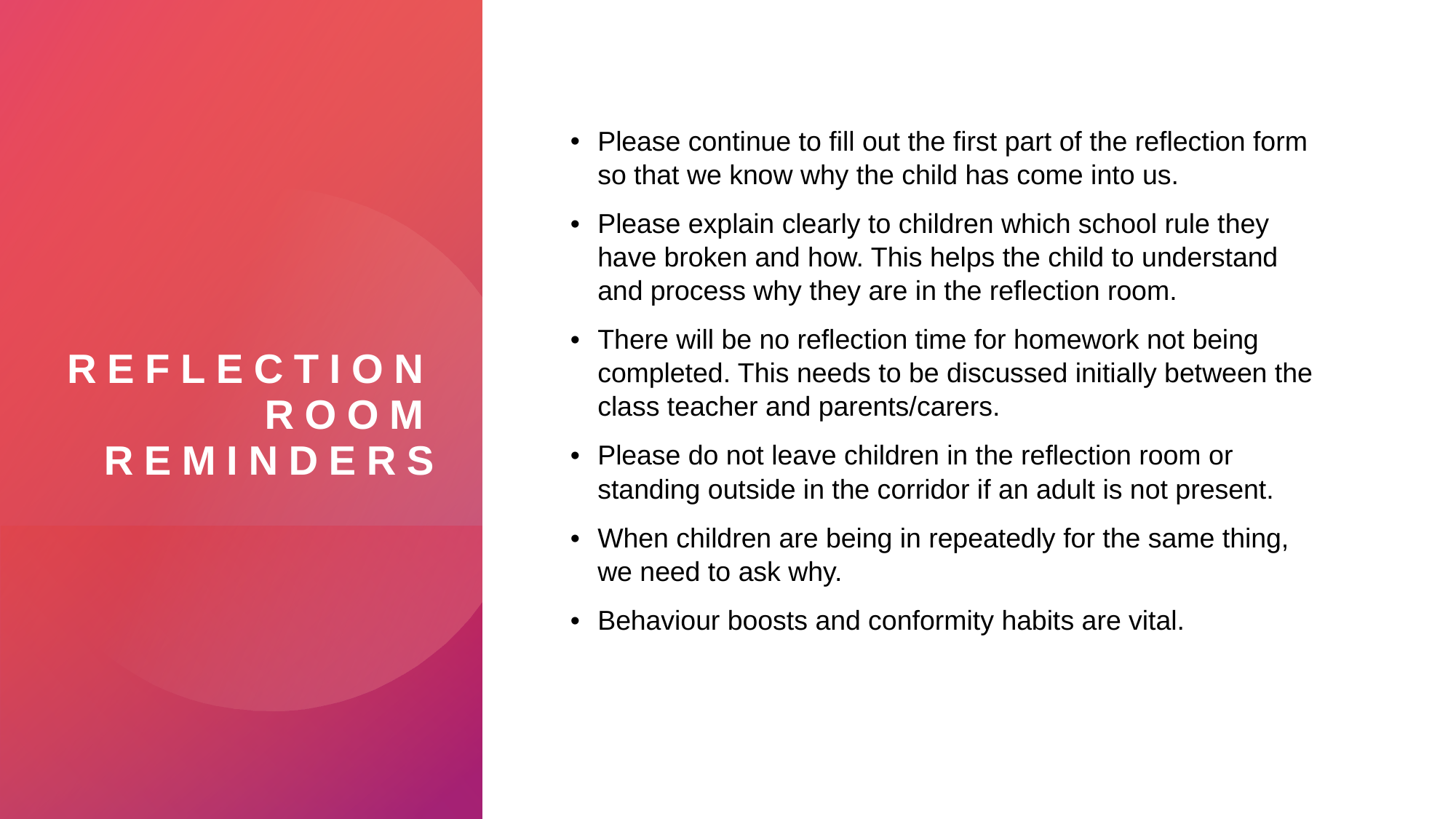

# Reflection room reminders
Please continue to fill out the first part of the reflection form so that we know why the child has come into us.
Please explain clearly to children which school rule they have broken and how. This helps the child to understand and process why they are in the reflection room.
There will be no reflection time for homework not being completed. This needs to be discussed initially between the class teacher and parents/carers.
Please do not leave children in the reflection room or standing outside in the corridor if an adult is not present.
When children are being in repeatedly for the same thing, we need to ask why.
Behaviour boosts and conformity habits are vital.